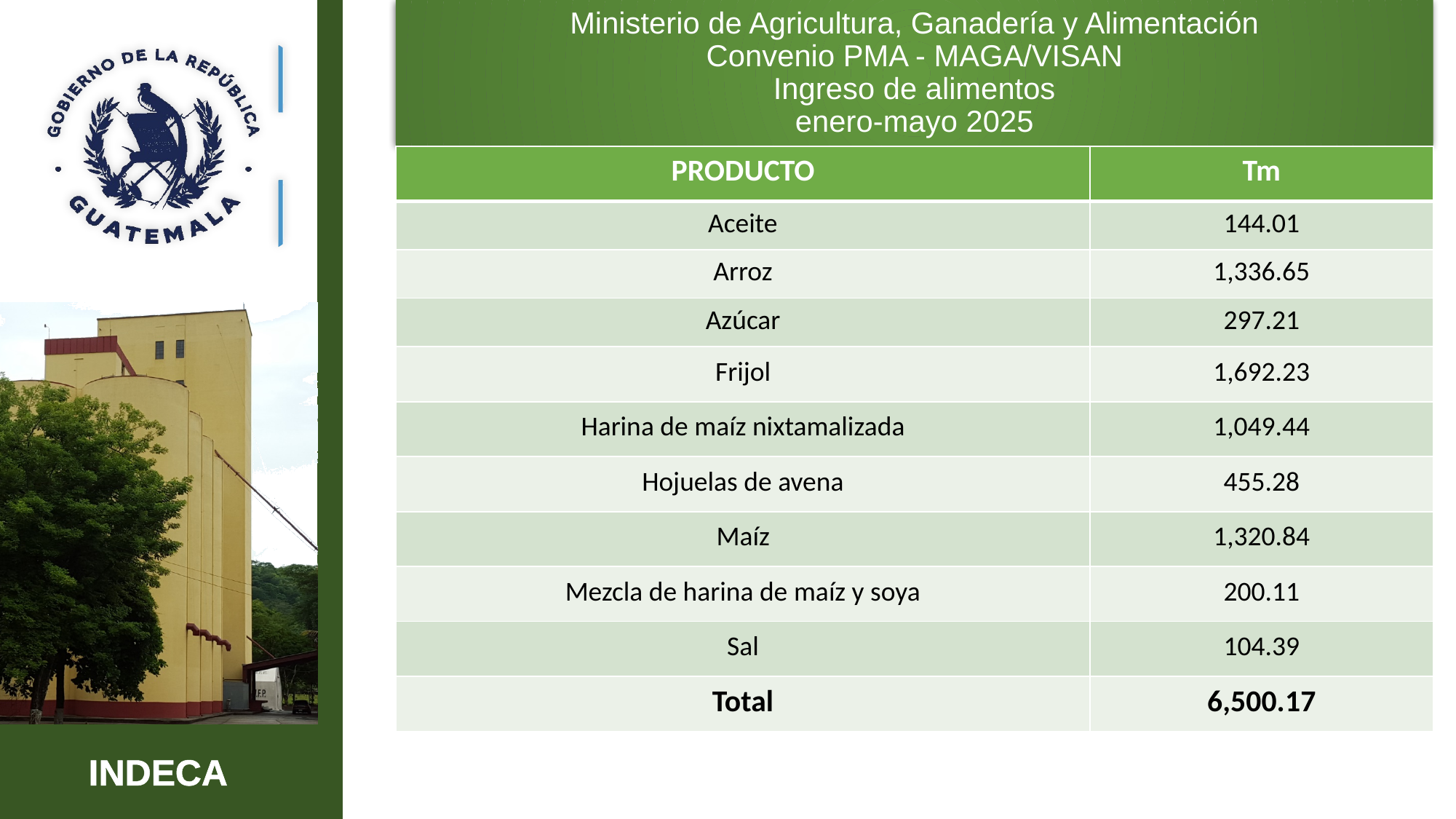

Ministerio de Agricultura, Ganadería y Alimentación
Convenio PMA - MAGA/VISAN
Ingreso de alimentos
 enero-mayo 2025
| PRODUCTO | Tm |
| --- | --- |
| Aceite | 144.01 |
| Arroz | 1,336.65 |
| Azúcar | 297.21 |
| Frijol | 1,692.23 |
| Harina de maíz nixtamalizada | 1,049.44 |
| Hojuelas de avena | 455.28 |
| Maíz | 1,320.84 |
| Mezcla de harina de maíz y soya | 200.11 |
| Sal | 104.39 |
| Total | 6,500.17 |
6